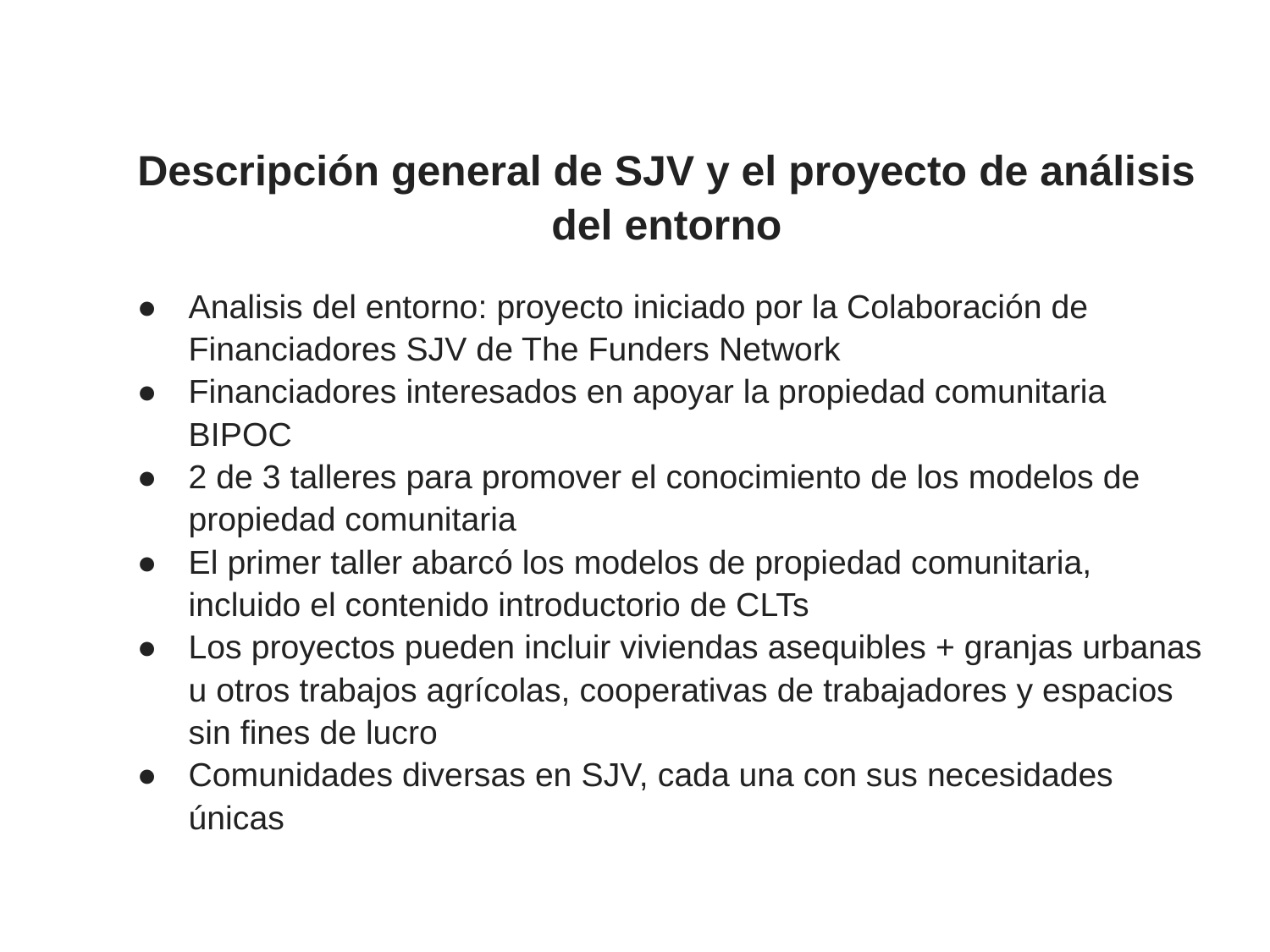

Descripción general de SJV y el proyecto de análisis del entorno
# Analisis del entorno: proyecto iniciado por la Colaboración de Financiadores SJV de The Funders Network
Financiadores interesados en apoyar la propiedad comunitaria BIPOC
2 de 3 talleres para promover el conocimiento de los modelos de propiedad comunitaria
El primer taller abarcó los modelos de propiedad comunitaria, incluido el contenido introductorio de CLTs
Los proyectos pueden incluir viviendas asequibles + granjas urbanas u otros trabajos agrícolas, cooperativas de trabajadores y espacios sin fines de lucro
Comunidades diversas en SJV, cada una con sus necesidades únicas